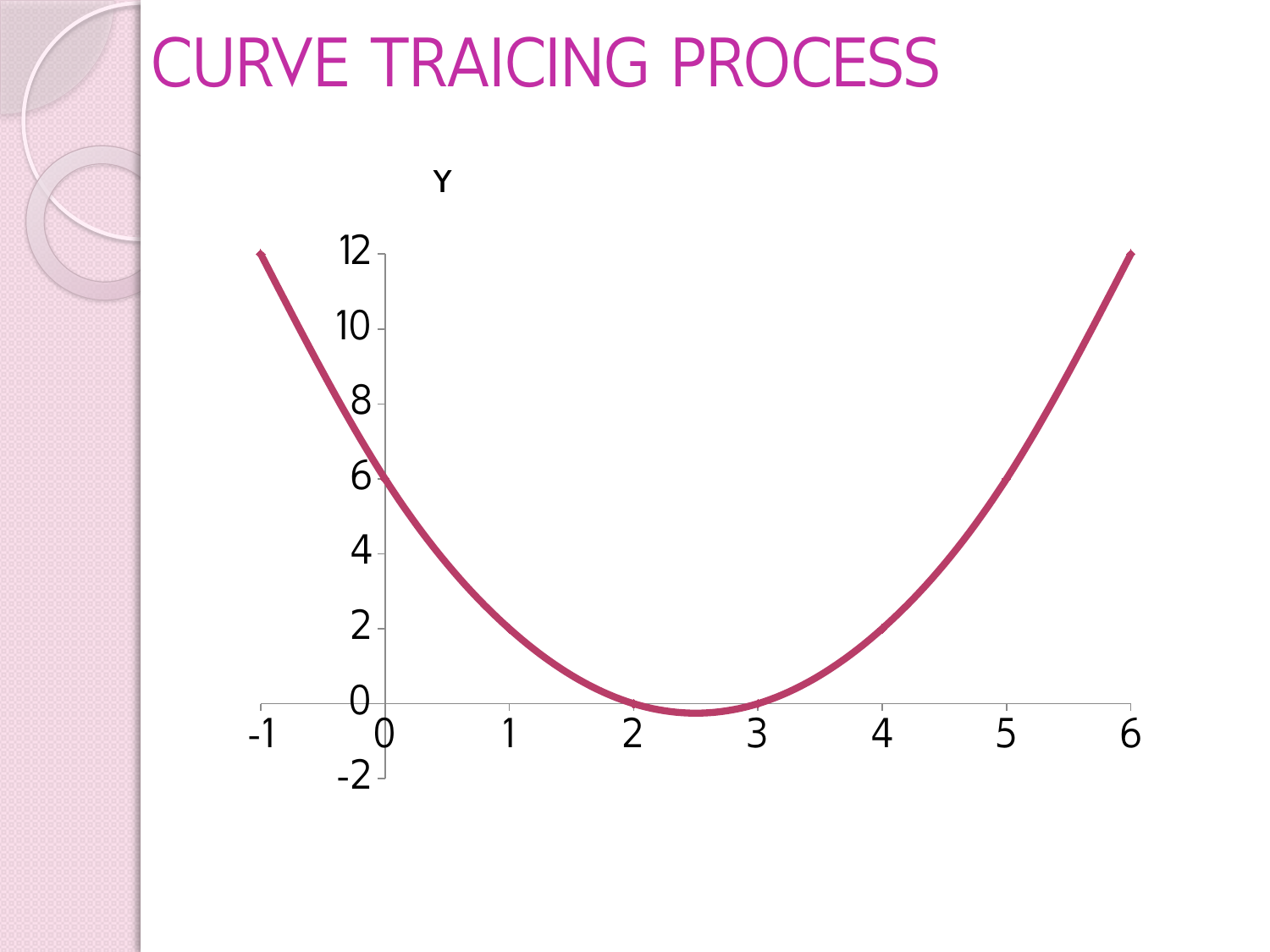

# CURVE TRAICING PROCESS

### Chart:

| Category | Y |
|---|---|